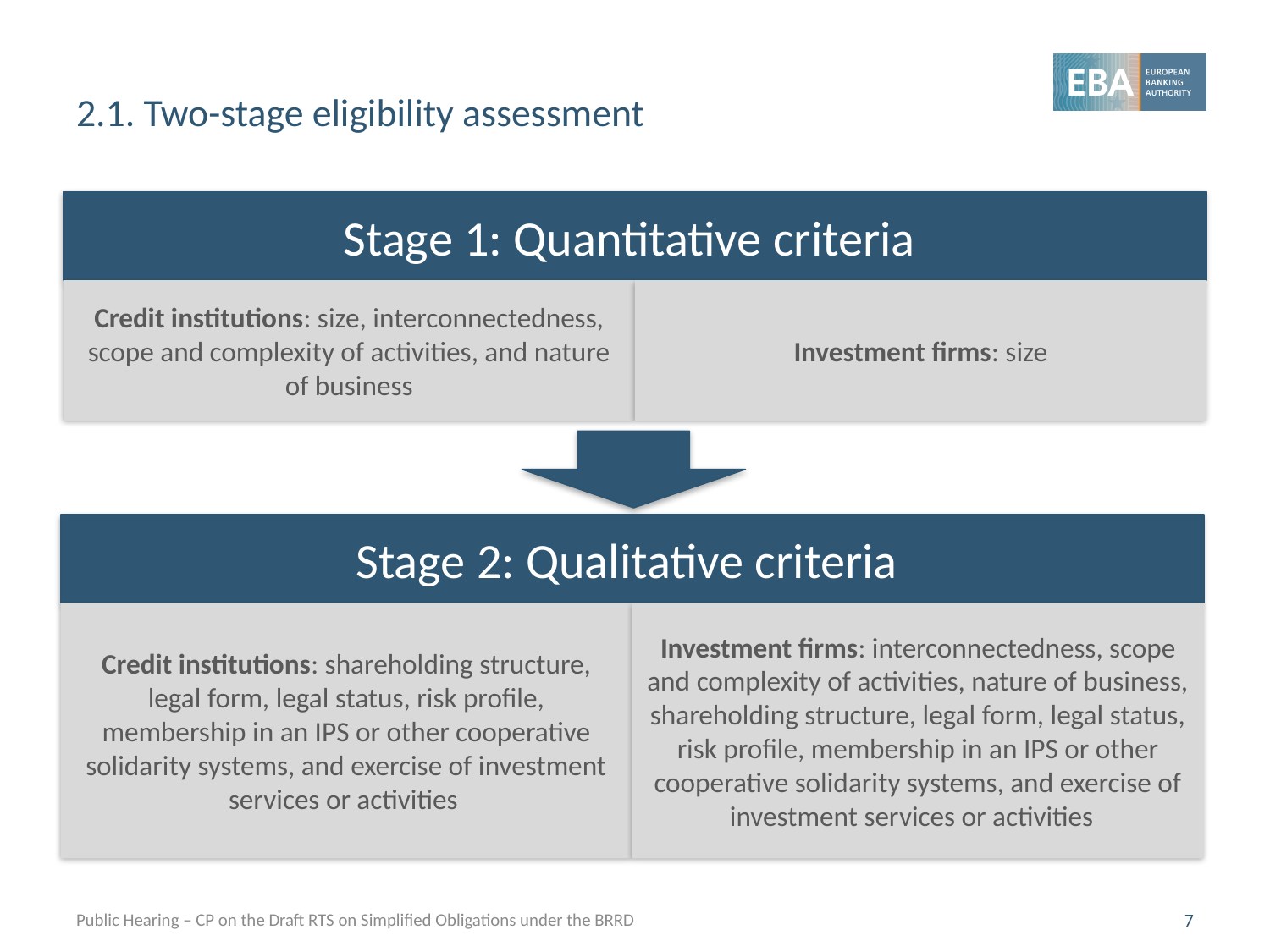

# 2.1. Two-stage eligibility assessment
Stage 1: Quantitative criteria
Credit institutions: size, interconnectedness, scope and complexity of activities, and nature of business
Investment firms: size

Stage 2: Qualitative criteria
Credit institutions: shareholding structure, legal form, legal status, risk profile, membership in an IPS or other cooperative solidarity systems, and exercise of investment services or activities
Investment firms: interconnectedness, scope and complexity of activities, nature of business, shareholding structure, legal form, legal status, risk profile, membership in an IPS or other cooperative solidarity systems, and exercise of investment services or activities
Public Hearing – CP on the Draft RTS on Simplified Obligations under the BRRD
7